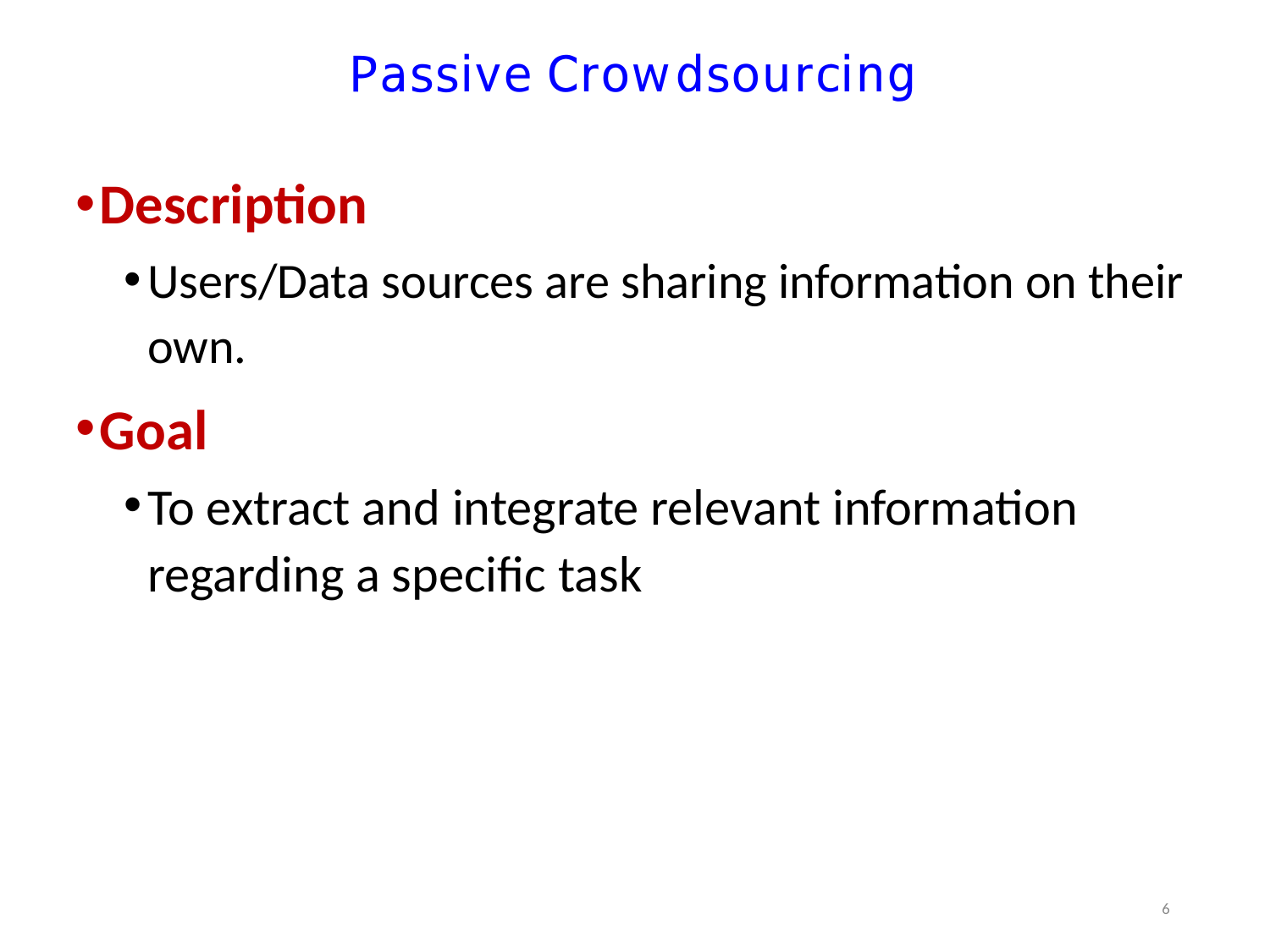

Passive Crowdsourcing
Description
Users/Data sources are sharing information on their own.
Goal
To extract and integrate relevant information regarding a specific task
6